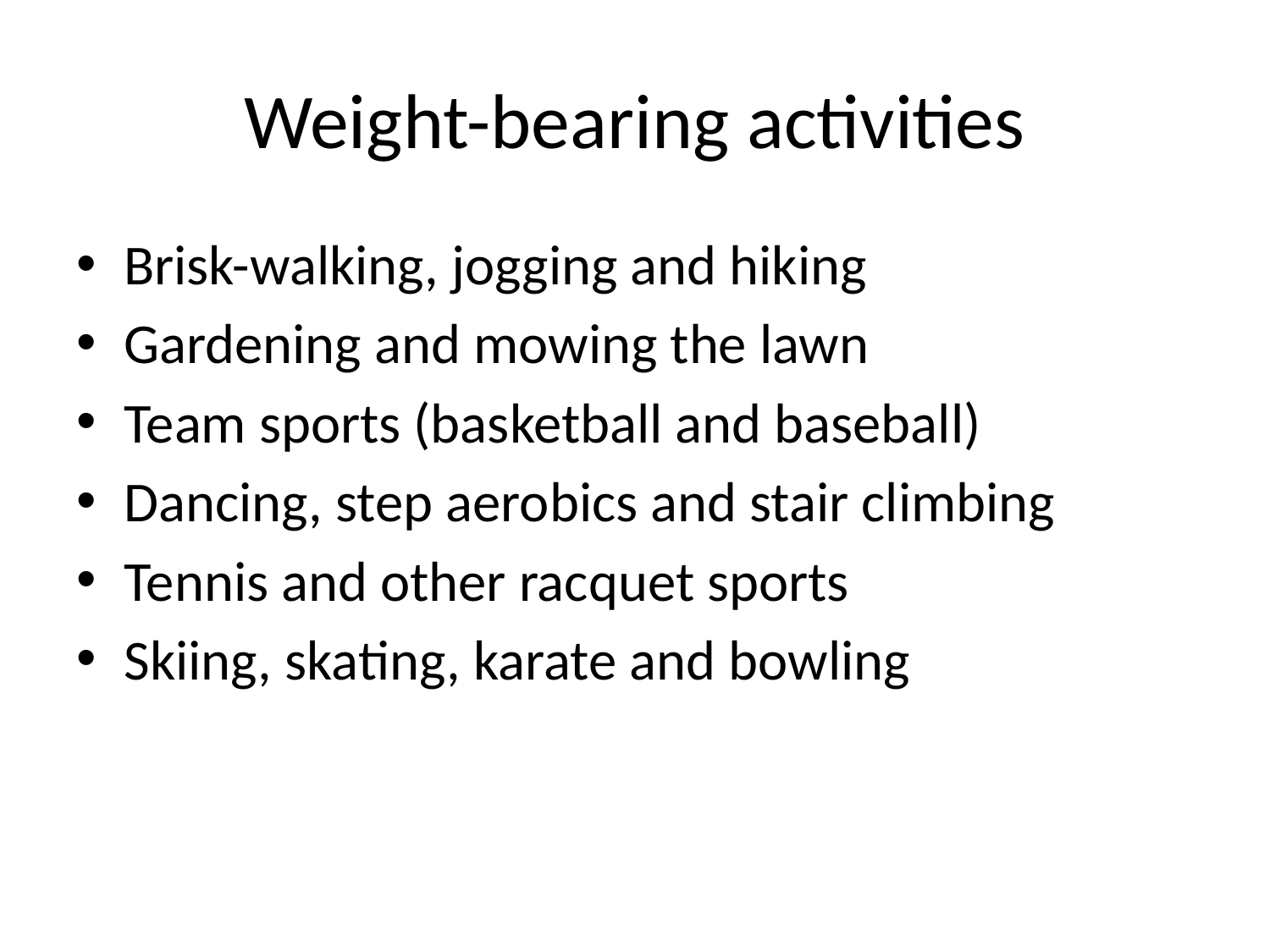

# Weight-bearing activities
Brisk-walking, jogging and hiking
Gardening and mowing the lawn
Team sports (basketball and baseball)
Dancing, step aerobics and stair climbing
Tennis and other racquet sports
Skiing, skating, karate and bowling